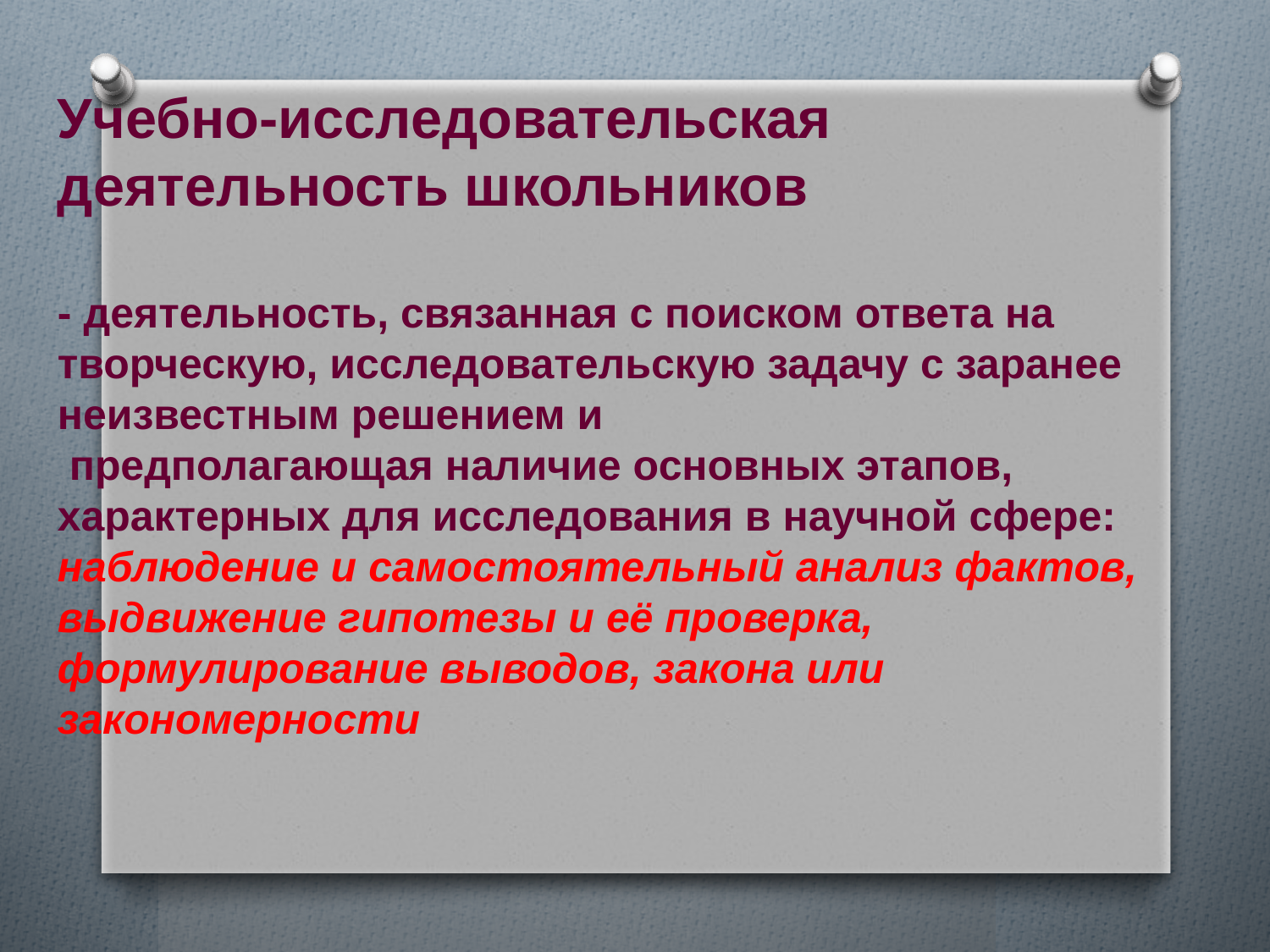

Учебно-исследовательская деятельность школьников

- деятельность, связанная с поиском ответа на творческую, исследовательскую задачу с заранее неизвестным решением и
 предполагающая наличие основных этапов, характерных для исследования в научной сфере: наблюдение и самостоятельный анализ фактов, выдвижение гипотезы и её проверка, формулирование выводов, закона или закономерности